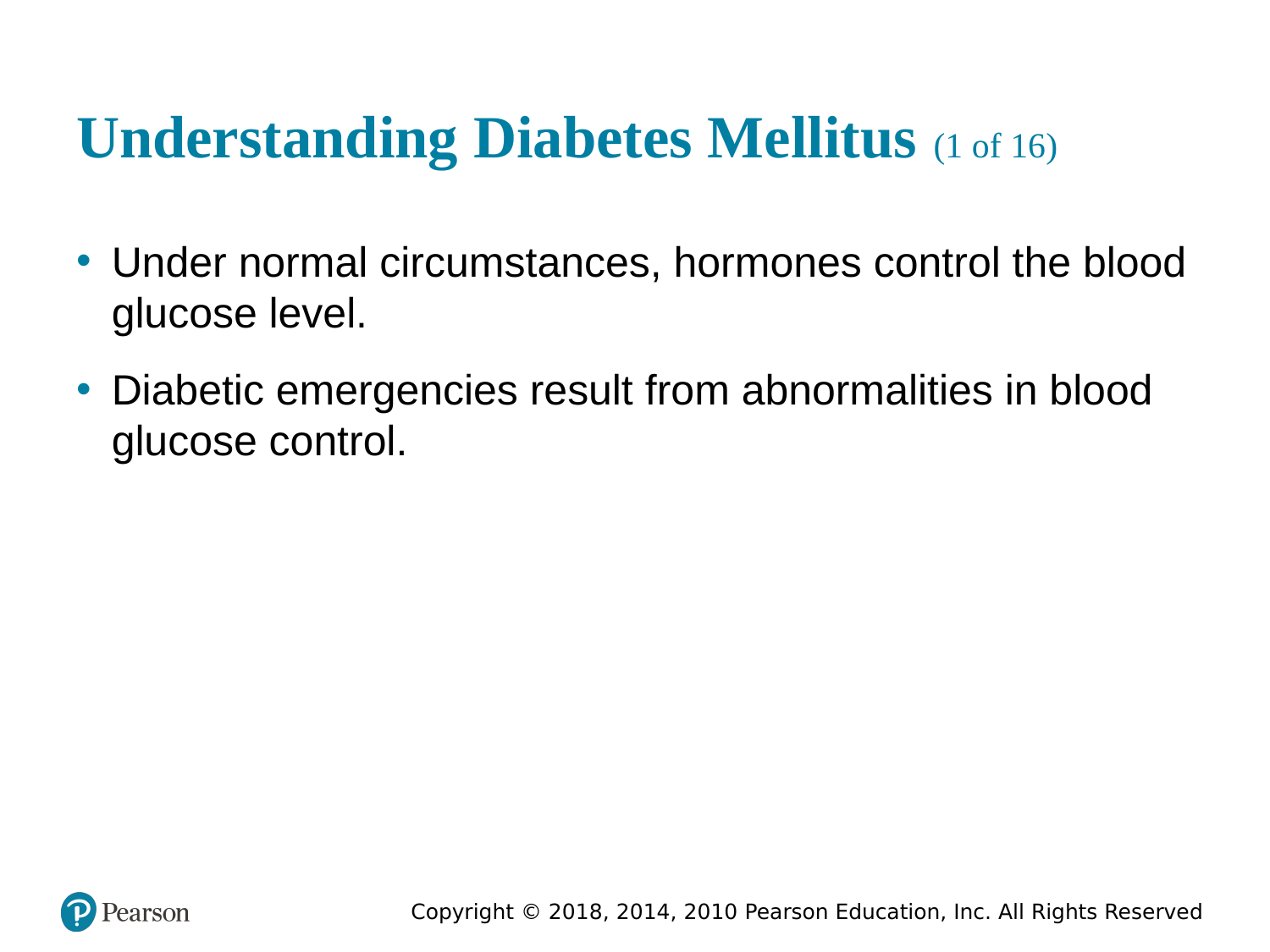

# Understanding Diabetes Mellitus (1 of 16)
Under normal circumstances, hormones control the blood glucose level.
Diabetic emergencies result from abnormalities in blood glucose control.